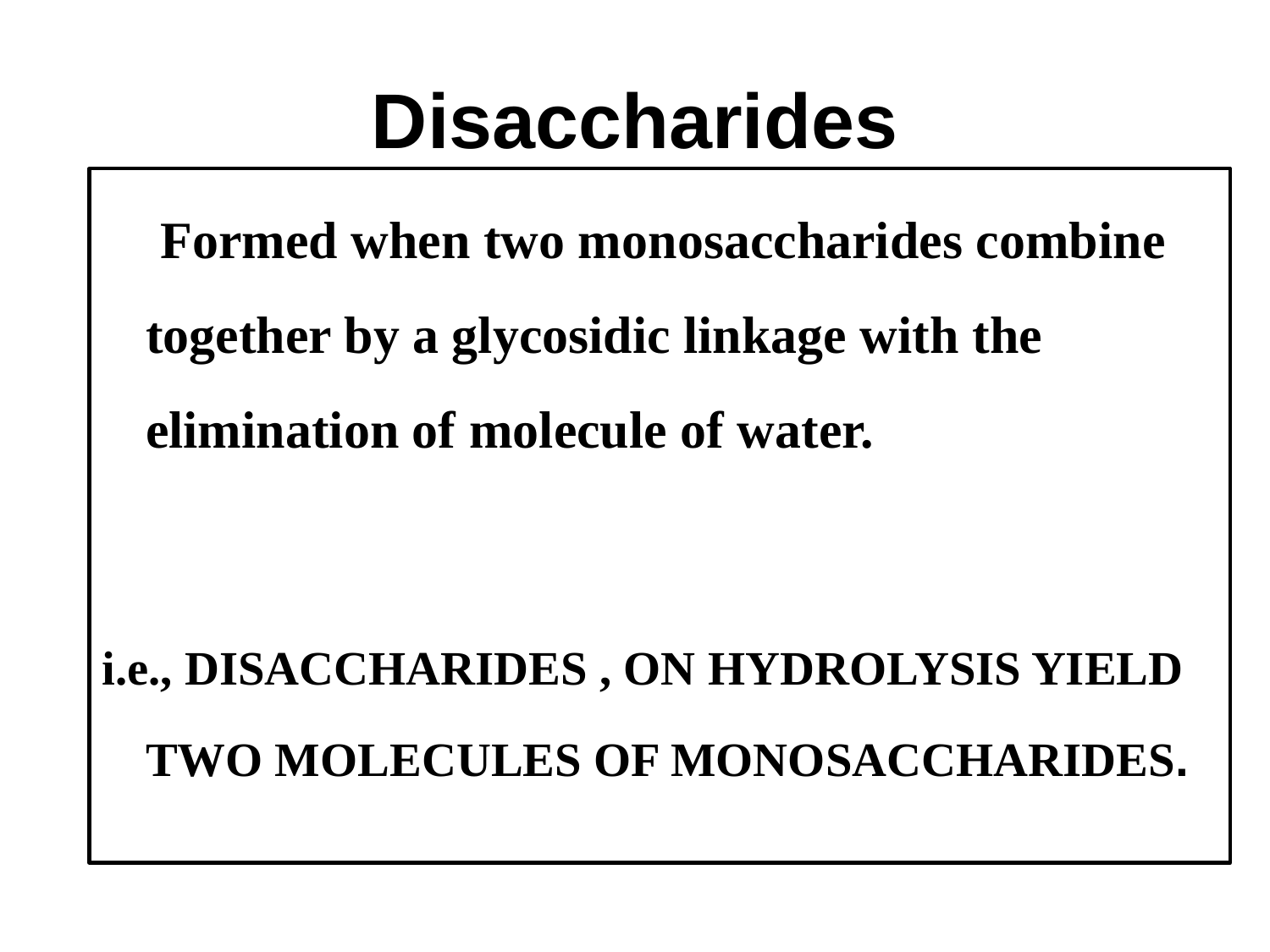

# Disaccharides
    Formed when two monosaccharides combine together by a glycosidic linkage with the elimination of molecule of water.

i.e., DISACCHARIDES , ON HYDROLYSIS YIELD TWO MOLECULES OF MONOSACCHARIDES.